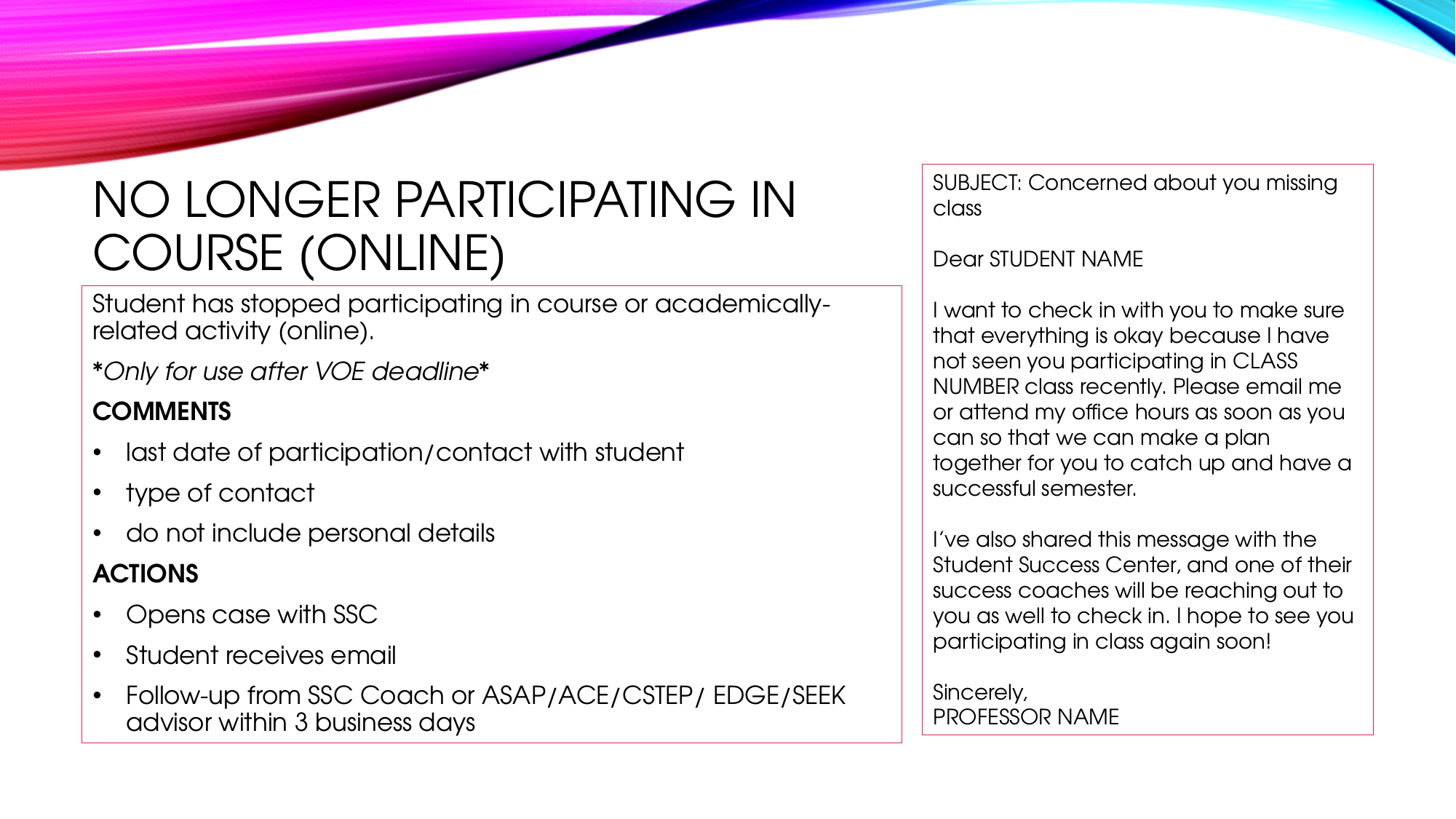

# No longer participating in course (online)
SUBJECT: Concerned about you missing class

Dear STUDENT NAME

I want to check in with you to make sure that everything is okay because I have not seen you participating in CLASS NUMBER class recently. Please email me or attend my office hours as soon as you can so that we can make a plan together for you to catch up and have a successful semester.

I’ve also shared this message with the Student Success Center, and one of their success coaches will be reaching out to you as well to check in. I hope to see you participating in class again soon!

Sincerely,
PROFESSOR NAME
Student has stopped participating in course or academically-related activity (online).
*Only for use after VOE deadline*
COMMENTS
last date of participation/contact with student
type of contact
do not include personal details
ACTIONS
Opens case with SSC
Student receives email
Follow-up from SSC Coach or ASAP/ACE/CSTEP/ EDGE/SEEK advisor within 3 business days